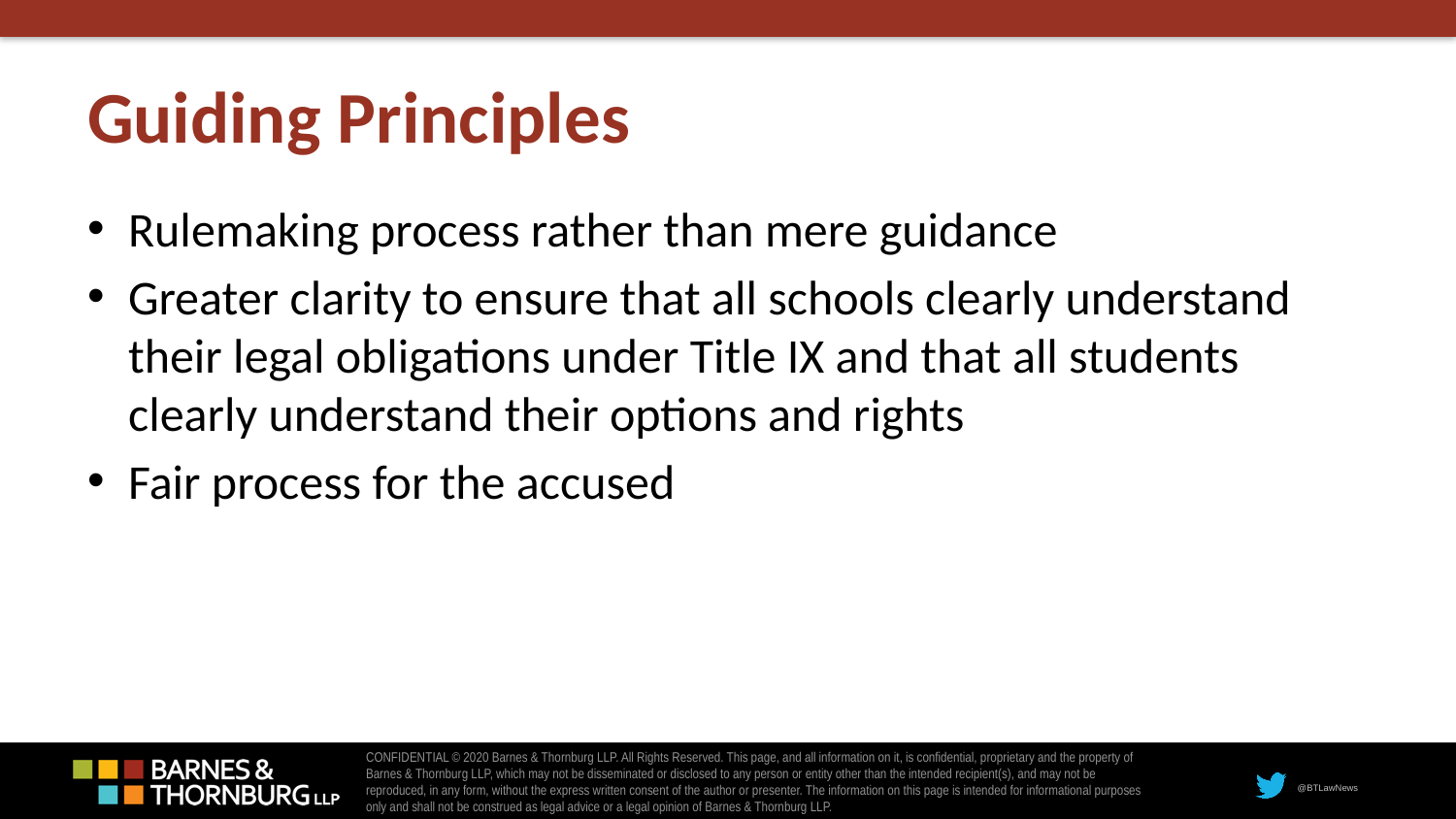

# Guiding Principles
Rulemaking process rather than mere guidance
Greater clarity to ensure that all schools clearly understand their legal obligations under Title IX and that all students clearly understand their options and rights
Fair process for the accused